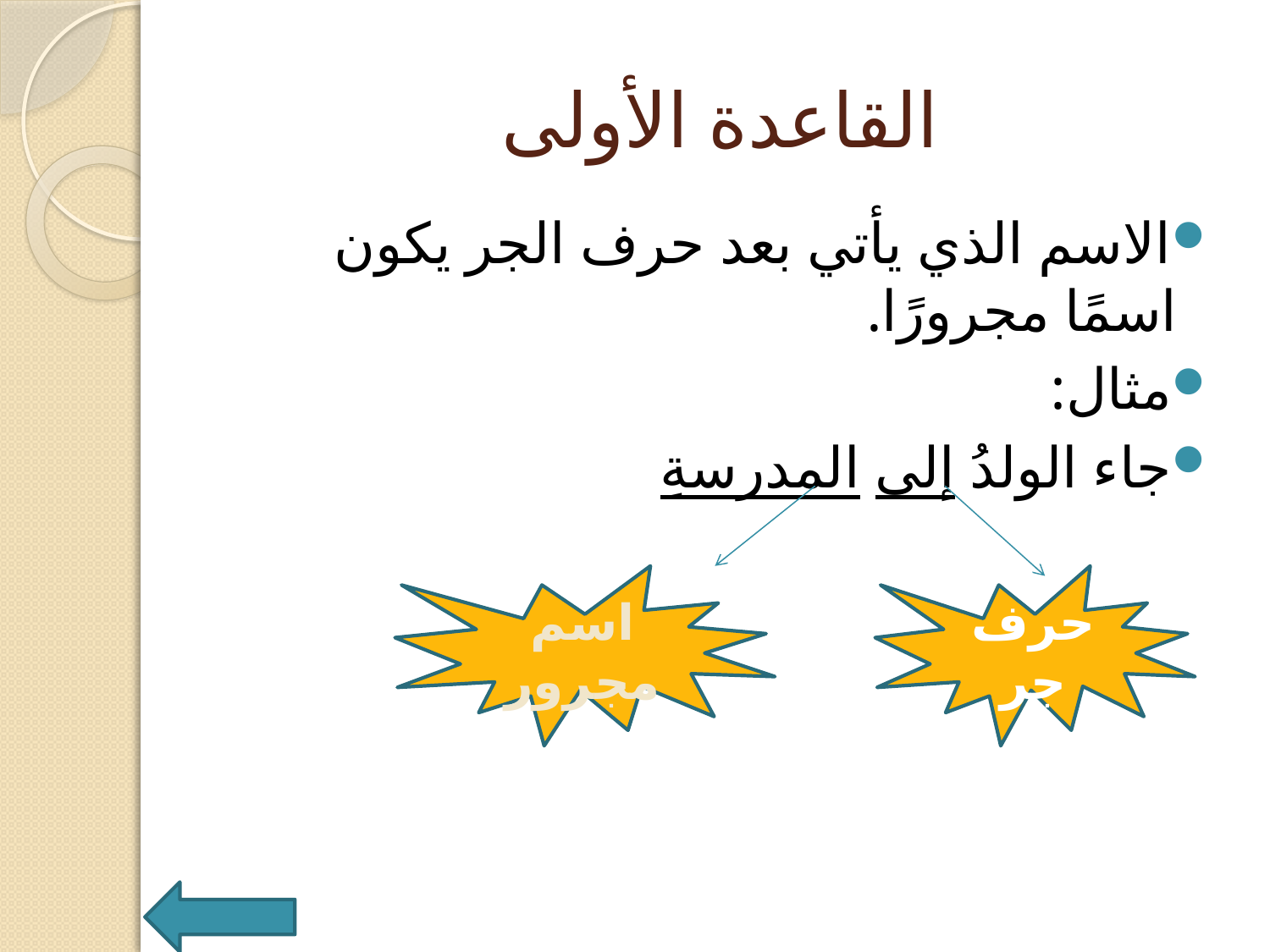

# القاعدة الأولى
الاسم الذي يأتي بعد حرف الجر يكون اسمًا مجرورًا.
مثال:
جاء الولدُ إلى المدرسةِ
اسم مجرور
حرف جر